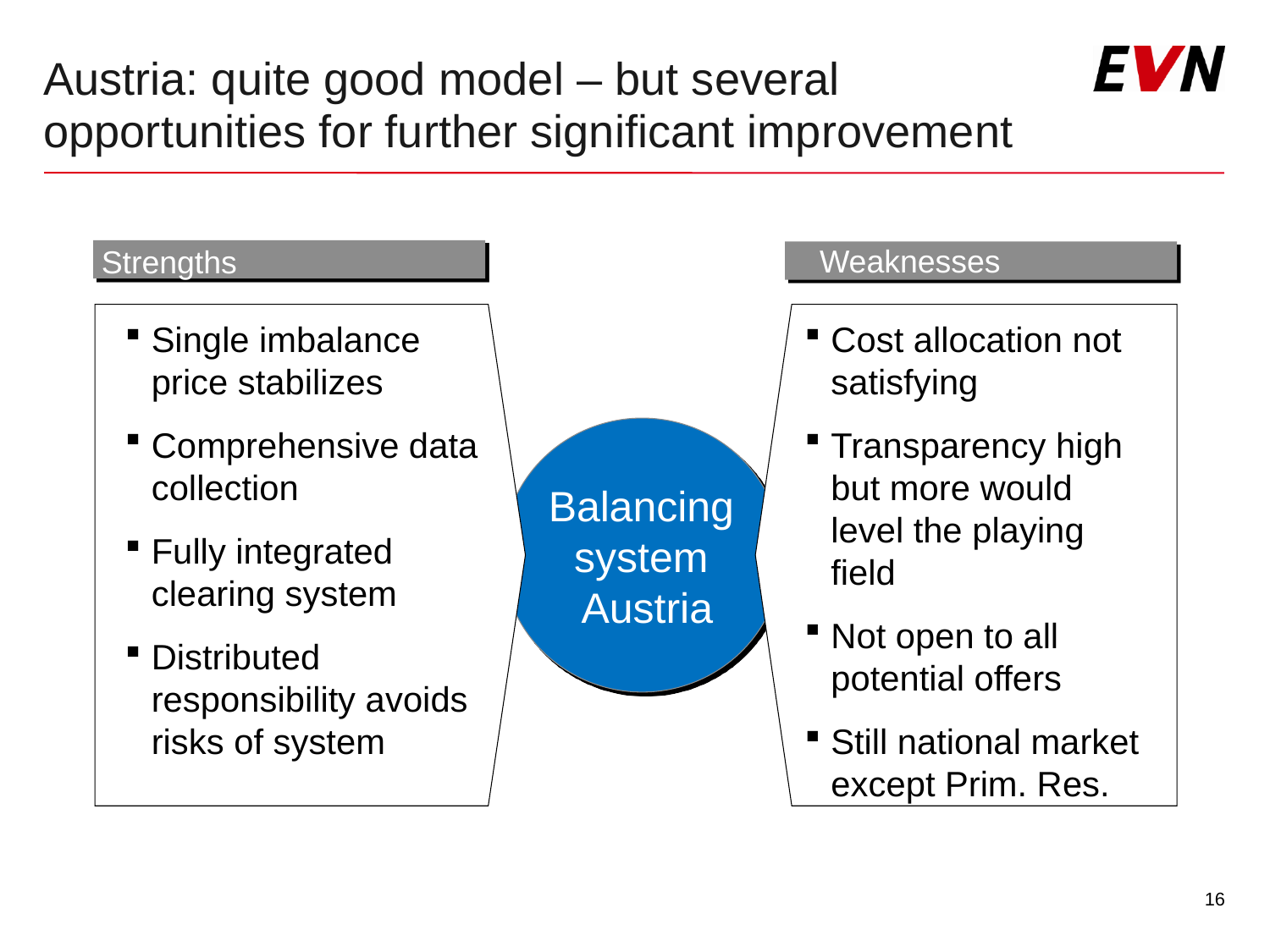

# Austria: quite good model – but several opportunities for further significant improvement

Weaknesses

Strengths

Single imbalance price stabilizes
Comprehensive data collection
Fully integrated clearing system
Distributed responsibility avoids risks of system
Cost allocation not satisfying
Transparency high but more would level the playing field
Not open to all potential offers
Still national market except Prim. Res.
Balancing
system
Austria

16